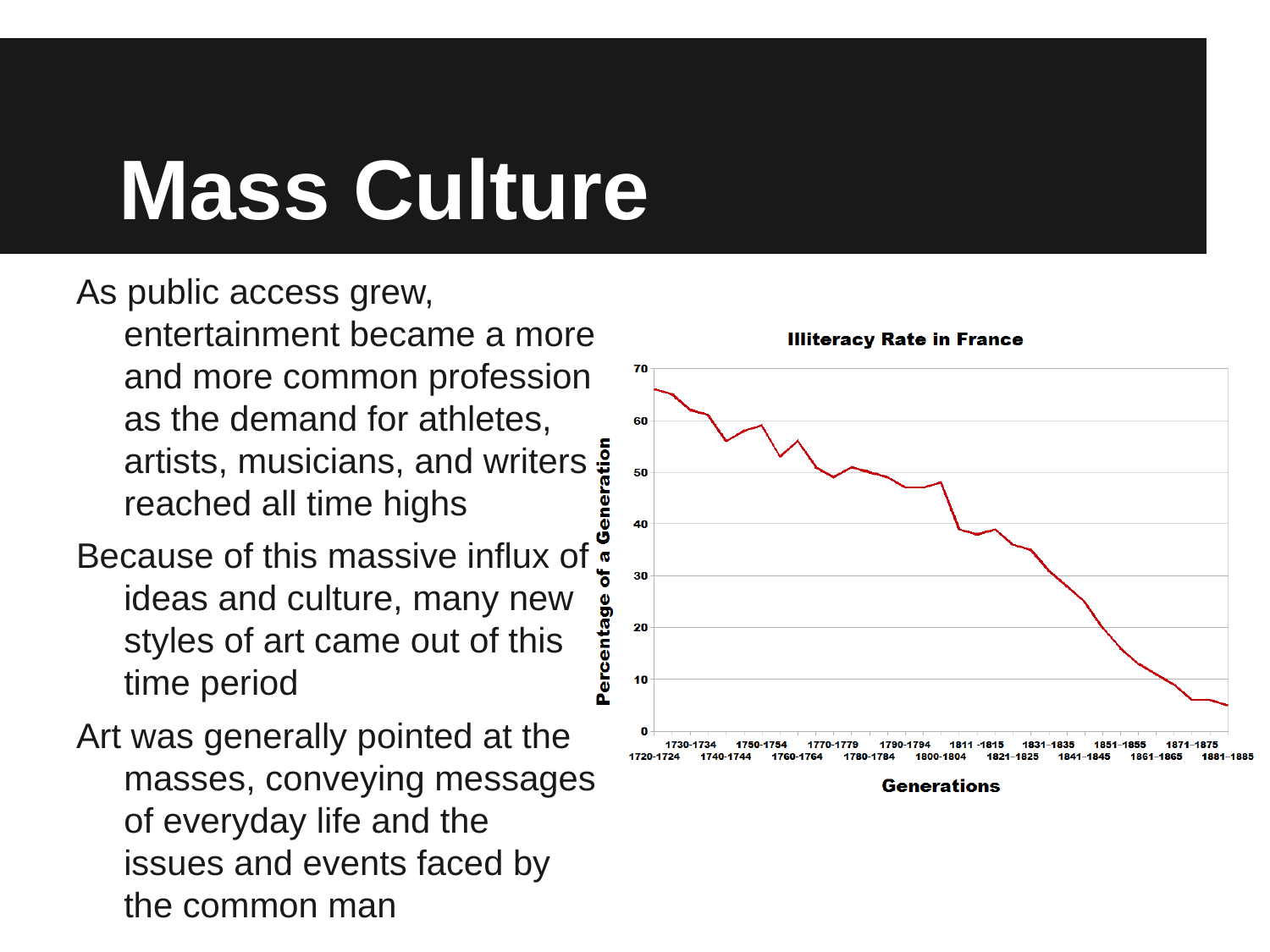

# Mass Culture
As public access grew, entertainment became a more and more common profession as the demand for athletes, artists, musicians, and writers reached all time highs
Because of this massive influx of ideas and culture, many new styles of art came out of this time period
Art was generally pointed at the masses, conveying messages of everyday life and the issues and events faced by the common man